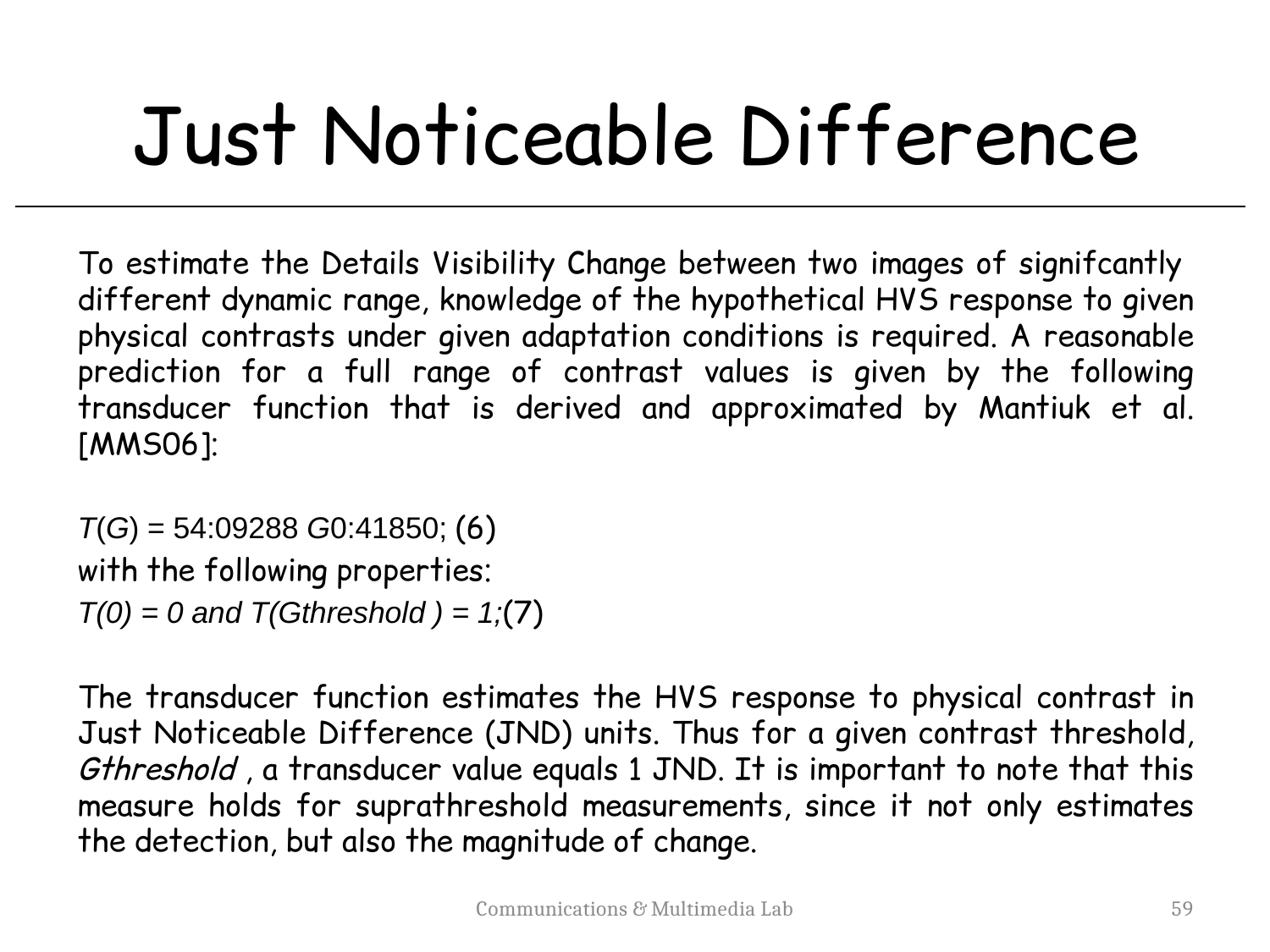

Just Noticeable Difference
To estimate the Details Visibility Change between two images of signifcantly  different dynamic range, knowledge of the hypothetical HVS response to given physical contrasts under given adaptation conditions is required. A reasonable prediction for a full range of contrast values is given by the following transducer function that is derived and approximated by Mantiuk et al. [MMS06]:

T(G) = 54:09288 G0:41850; (6)
with the following properties:
T(0) = 0 and T(Gthreshold ) = 1;(7)

The transducer function estimates the HVS response to physical contrast in Just Noticeable Difference (JND) units. Thus for a given contrast threshold, Gthreshold , a transducer value equals 1 JND. It is important to note that this measure holds for suprathreshold measurements, since it not only estimates the detection, but also the magnitude of change.
Communications & Multimedia Lab
59